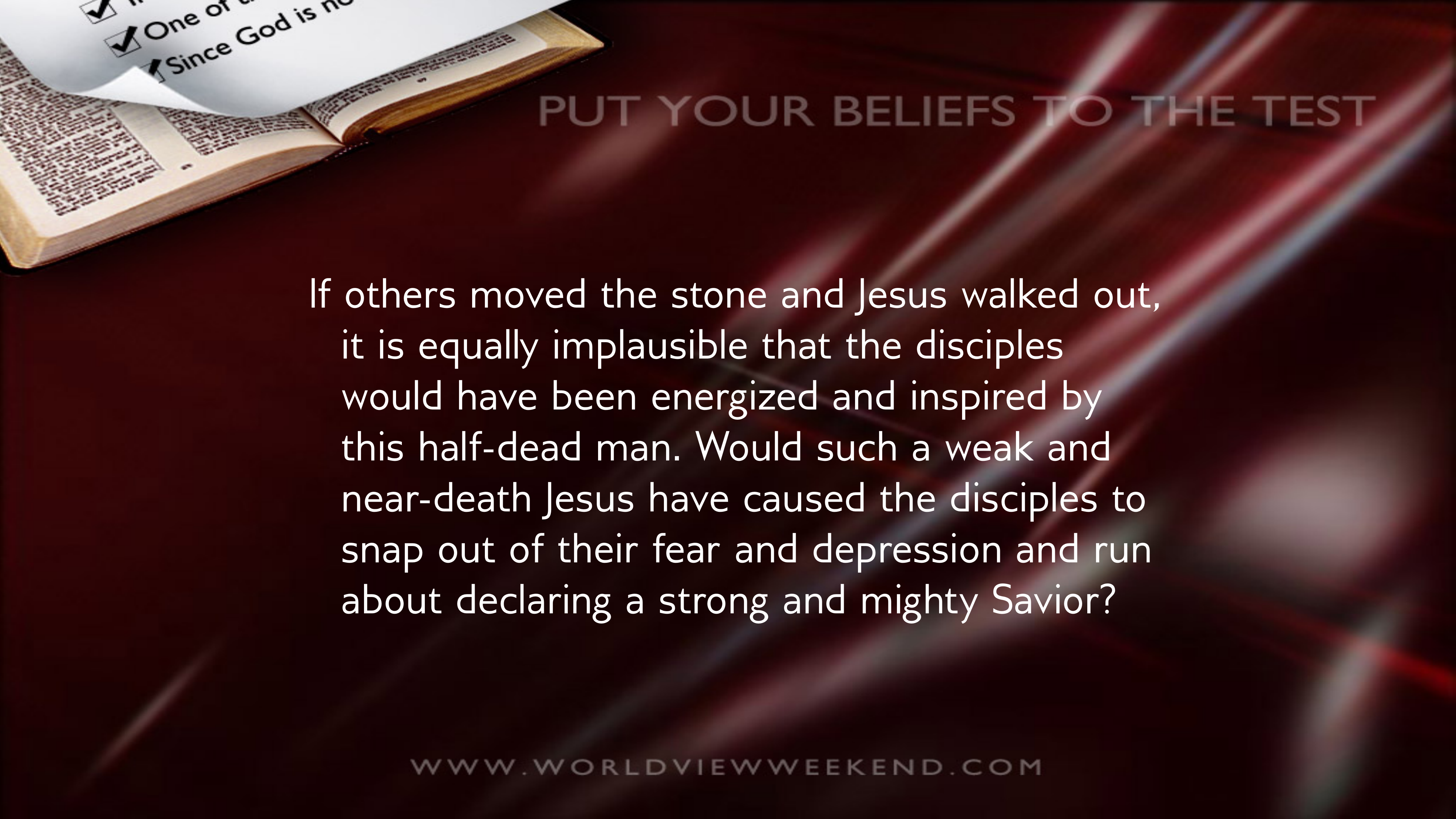

If others moved the stone and Jesus walked out, it is equally implausible that the disciples would have been energized and inspired by this half-dead man. Would such a weak and near-death Jesus have caused the disciples to snap out of their fear and depression and run about declaring a strong and mighty Savior?